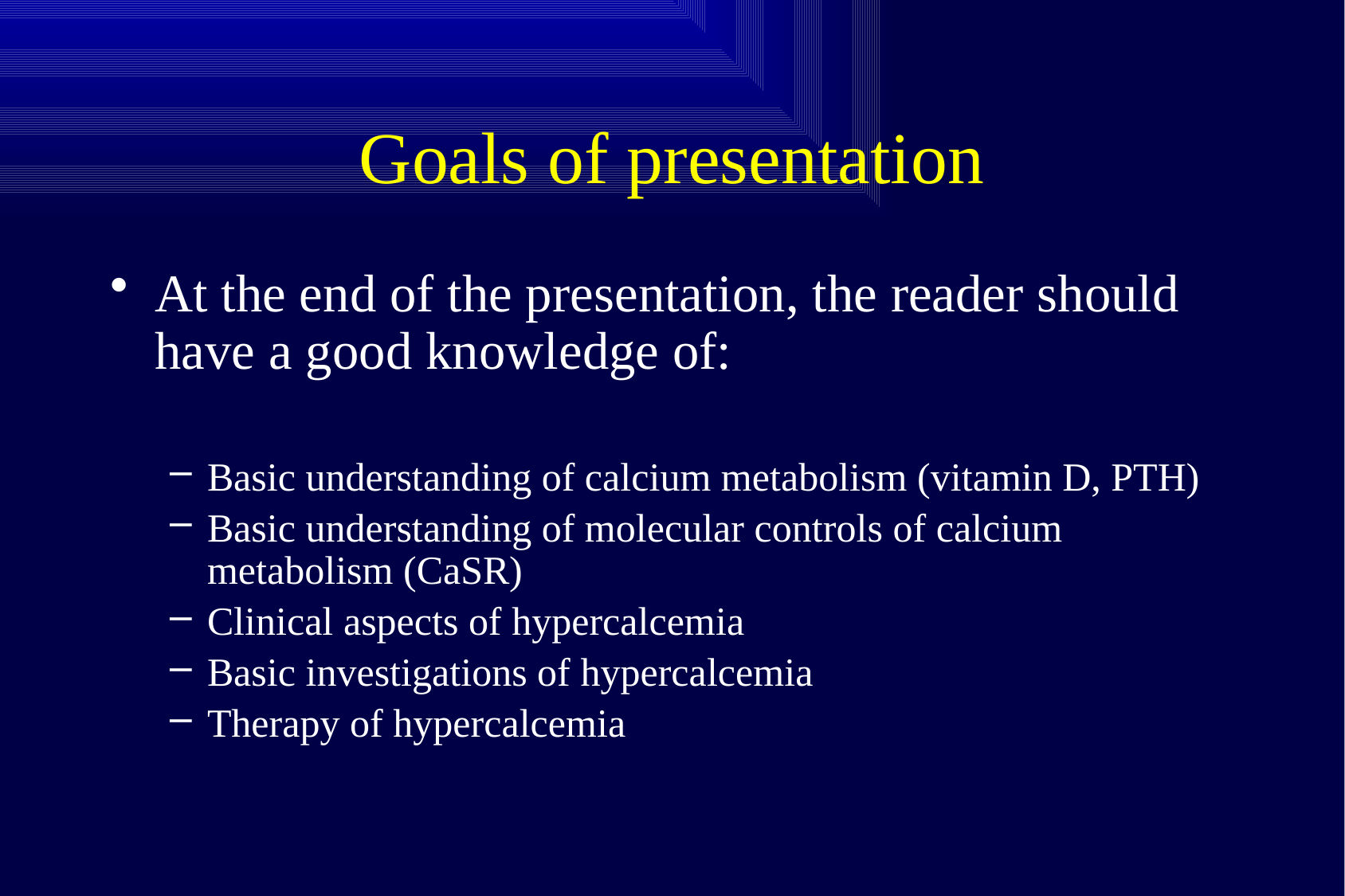

# Goals of presentation
At the end of the presentation, the reader should have a good knowledge of:

Basic understanding of calcium metabolism (vitamin D, PTH)
Basic understanding of molecular controls of calcium metabolism (CaSR)
Clinical aspects of hypercalcemia
Basic investigations of hypercalcemia
Therapy of hypercalcemia